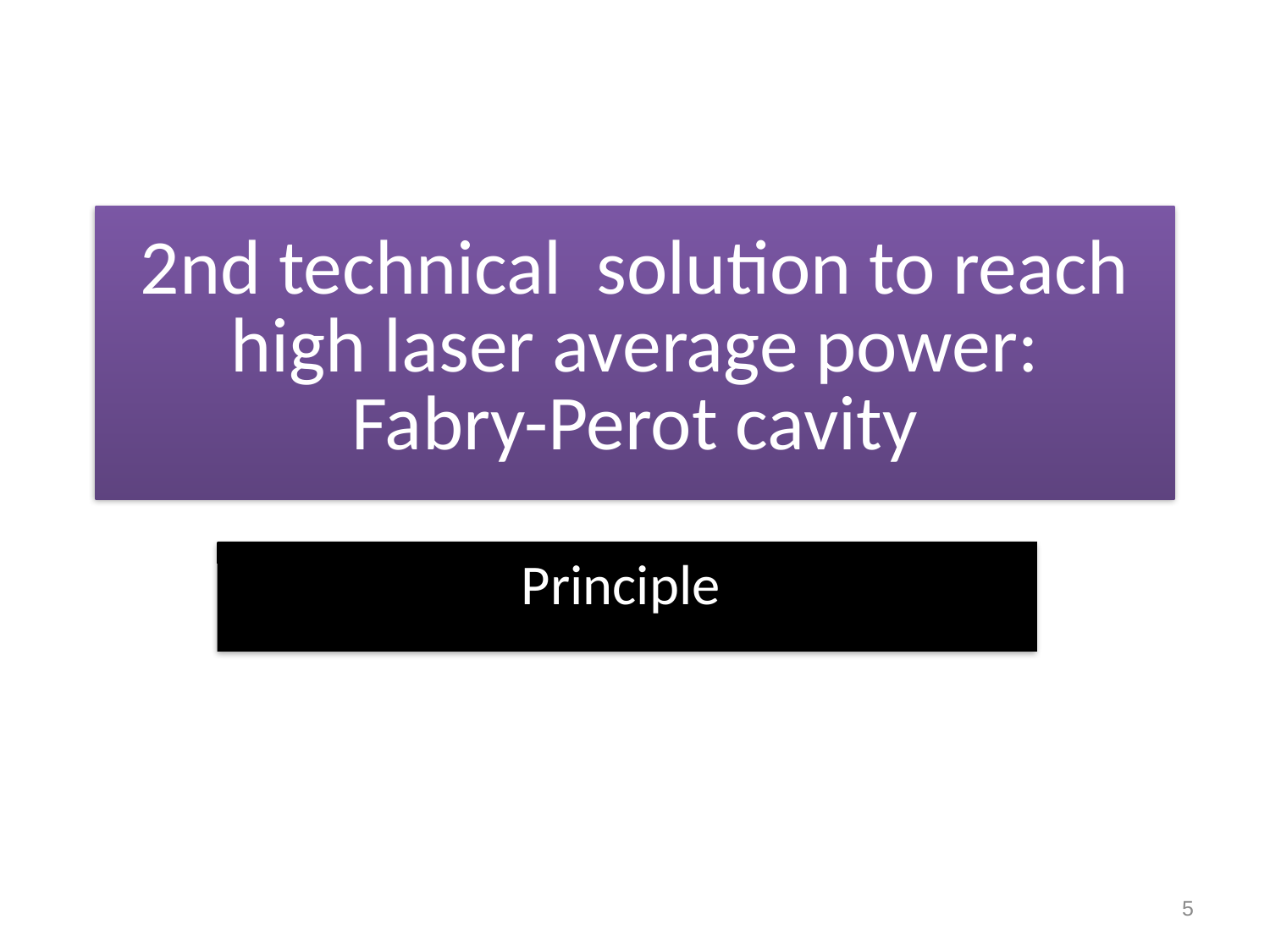

# 2nd technical  solution to reach high laser average power: Fabry-Perot cavity
Principle
5